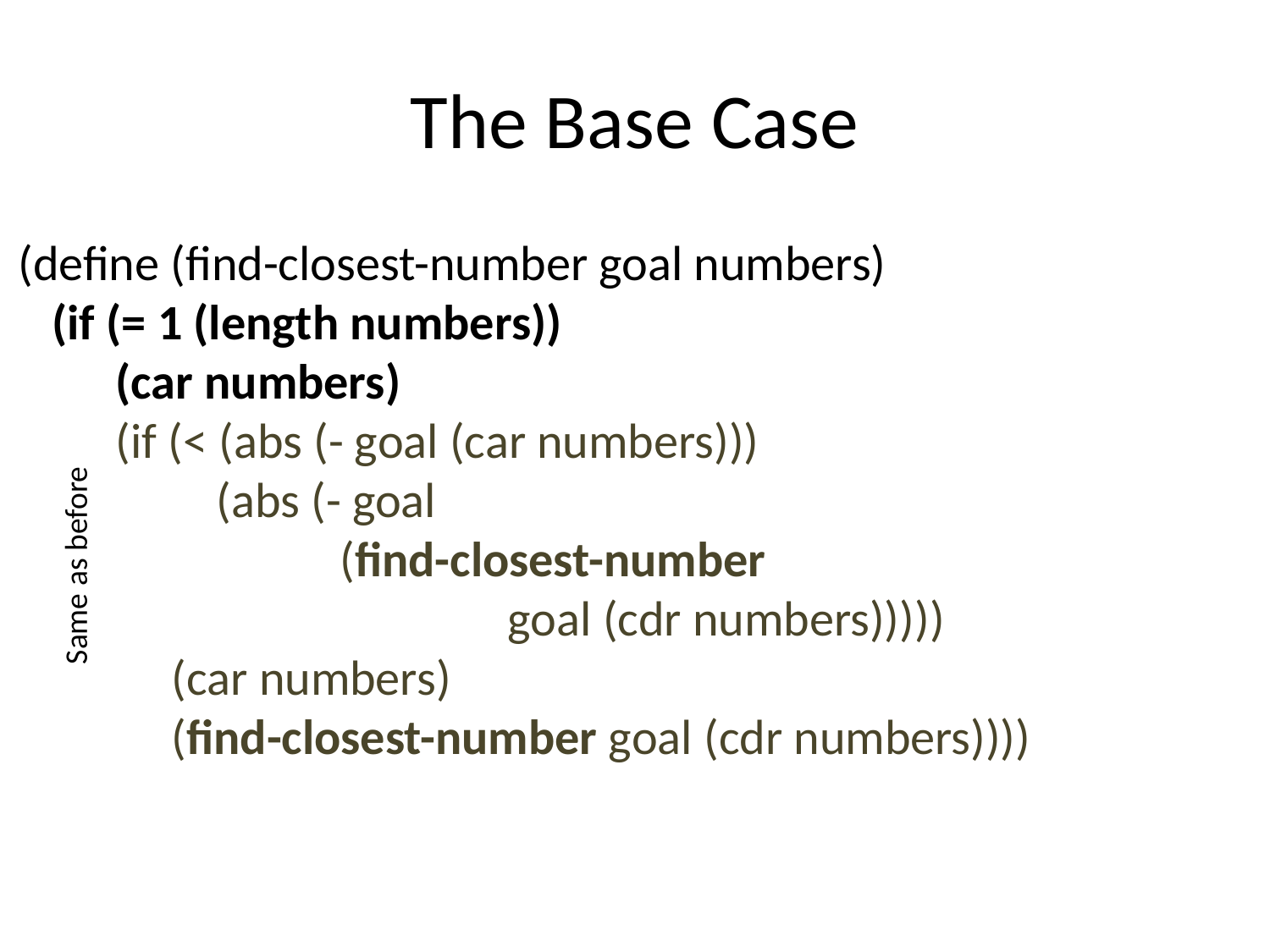

# The Base Case
(define (find-closest-number goal numbers)
   (if (= 1 (length numbers))
   (car numbers)
   (if (< (abs (- goal (car numbers)))
            (abs (- goal
                       (find-closest-number
			    goal (cdr numbers)))))
        (car numbers)
        (find-closest-number goal (cdr numbers))))

Same as before